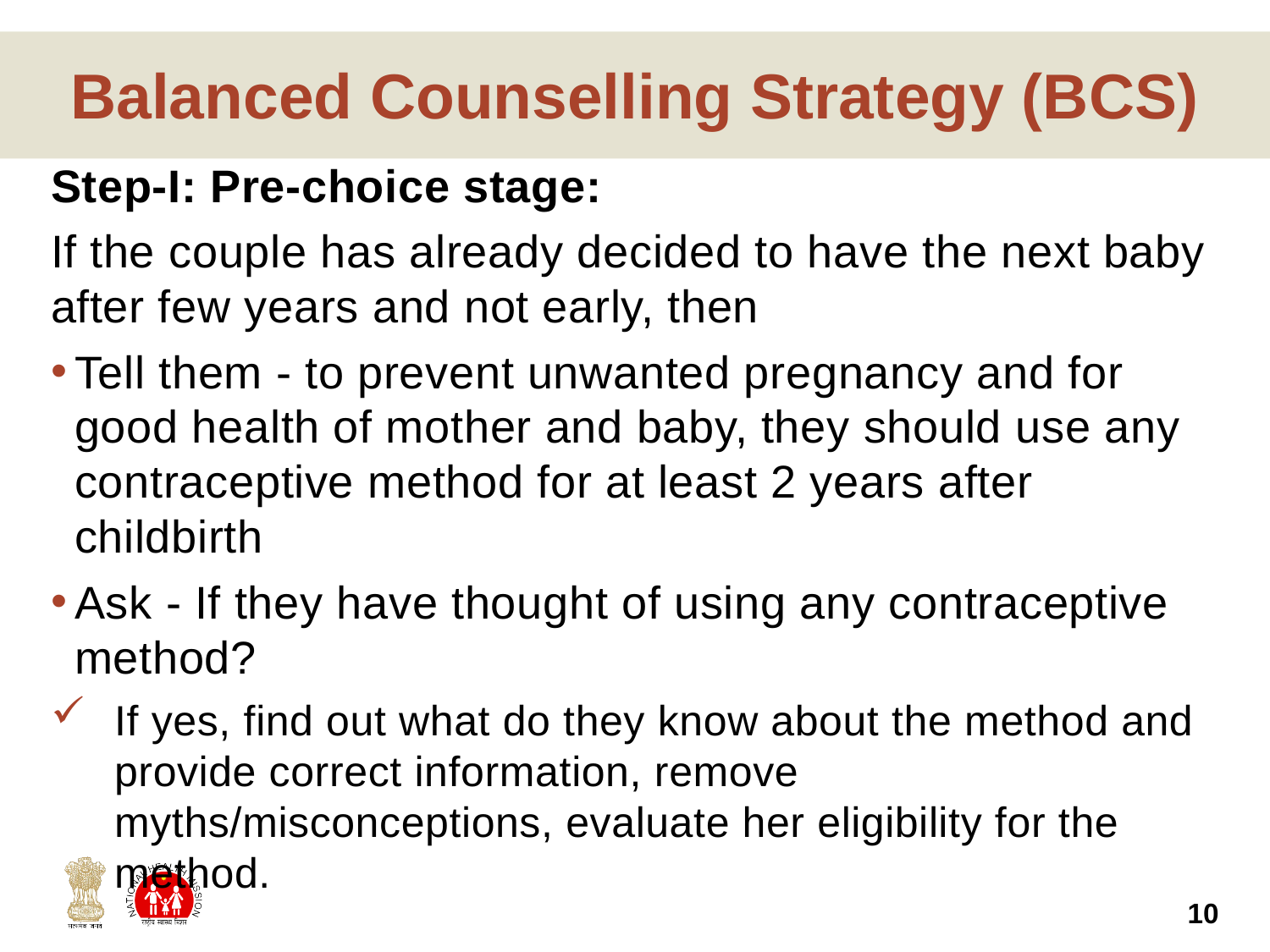

# Balanced Counselling Strategy (BCS)
Step-I: Pre-choice stage:
If the couple has already decided to have the next baby after few years and not early, then
Tell them - to prevent unwanted pregnancy and for good health of mother and baby, they should use any contraceptive method for at least 2 years after childbirth
Ask - If they have thought of using any contraceptive method?
If yes, find out what do they know about the method and provide correct information, remove myths/misconceptions, evaluate her eligibility for the method.
10